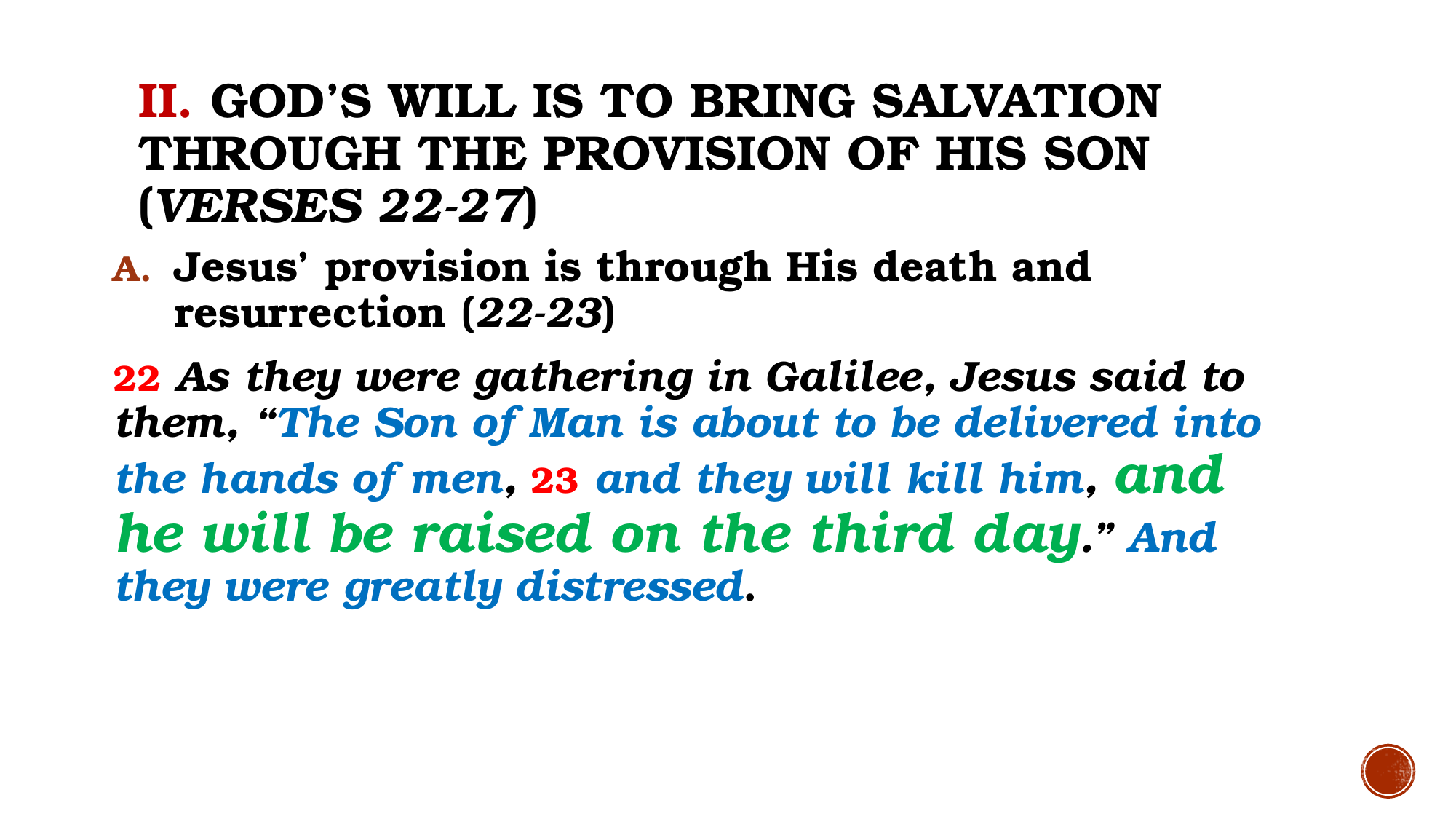

# II. God’s will is to bring salvation through the provision of His Son (verses 22-27)
Jesus’ provision is through His death and resurrection (22-23)
22 As they were gathering in Galilee, Jesus said to them, “The Son of Man is about to be delivered into the hands of men, 23 and they will kill him, and he will be raised on the third day.” And they were greatly distressed.